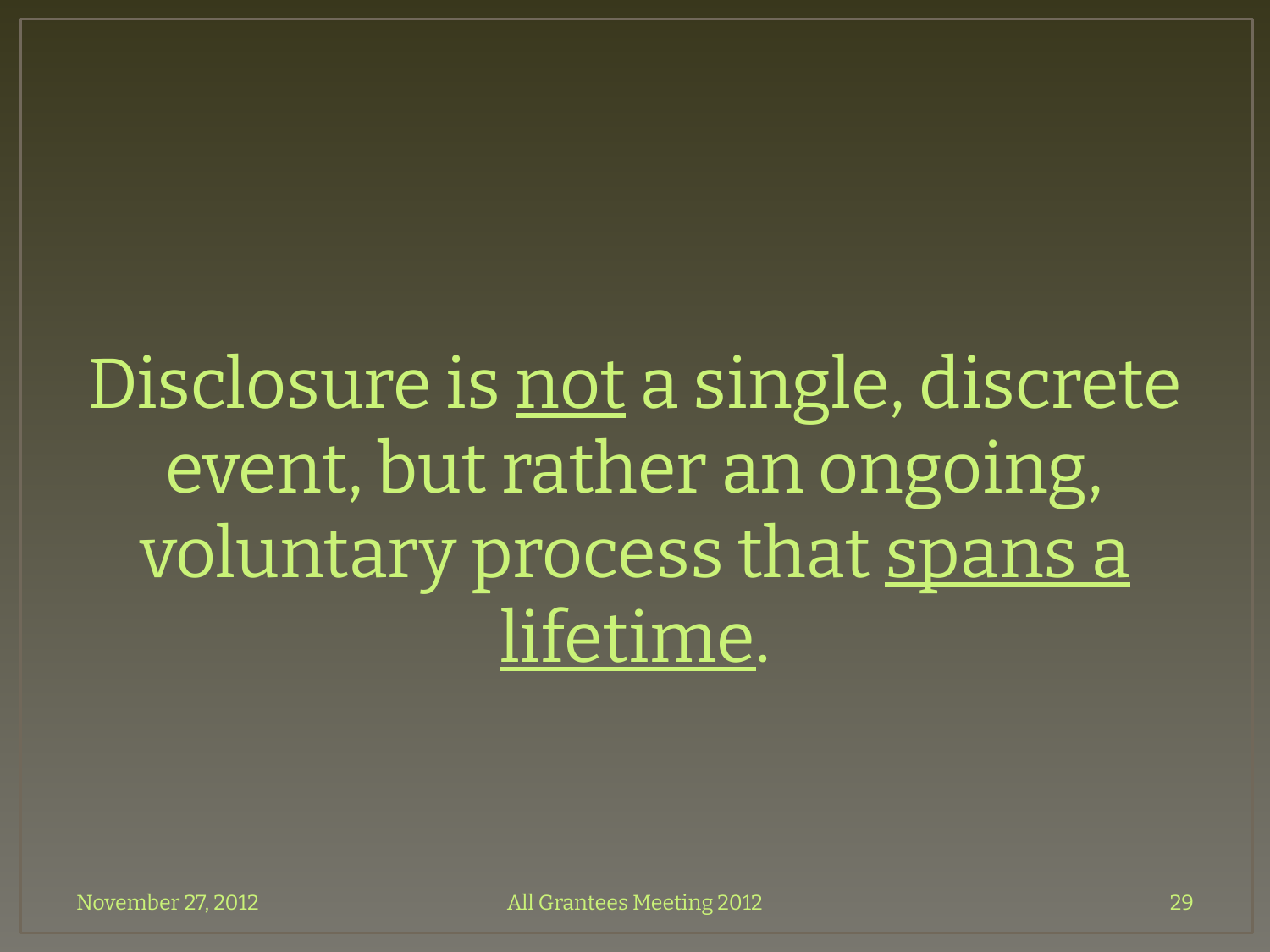

#

Disclosure is not a single, discrete event, but rather an ongoing, voluntary process that spans a lifetime.
November 27, 2012
All Grantees Meeting 2012
29